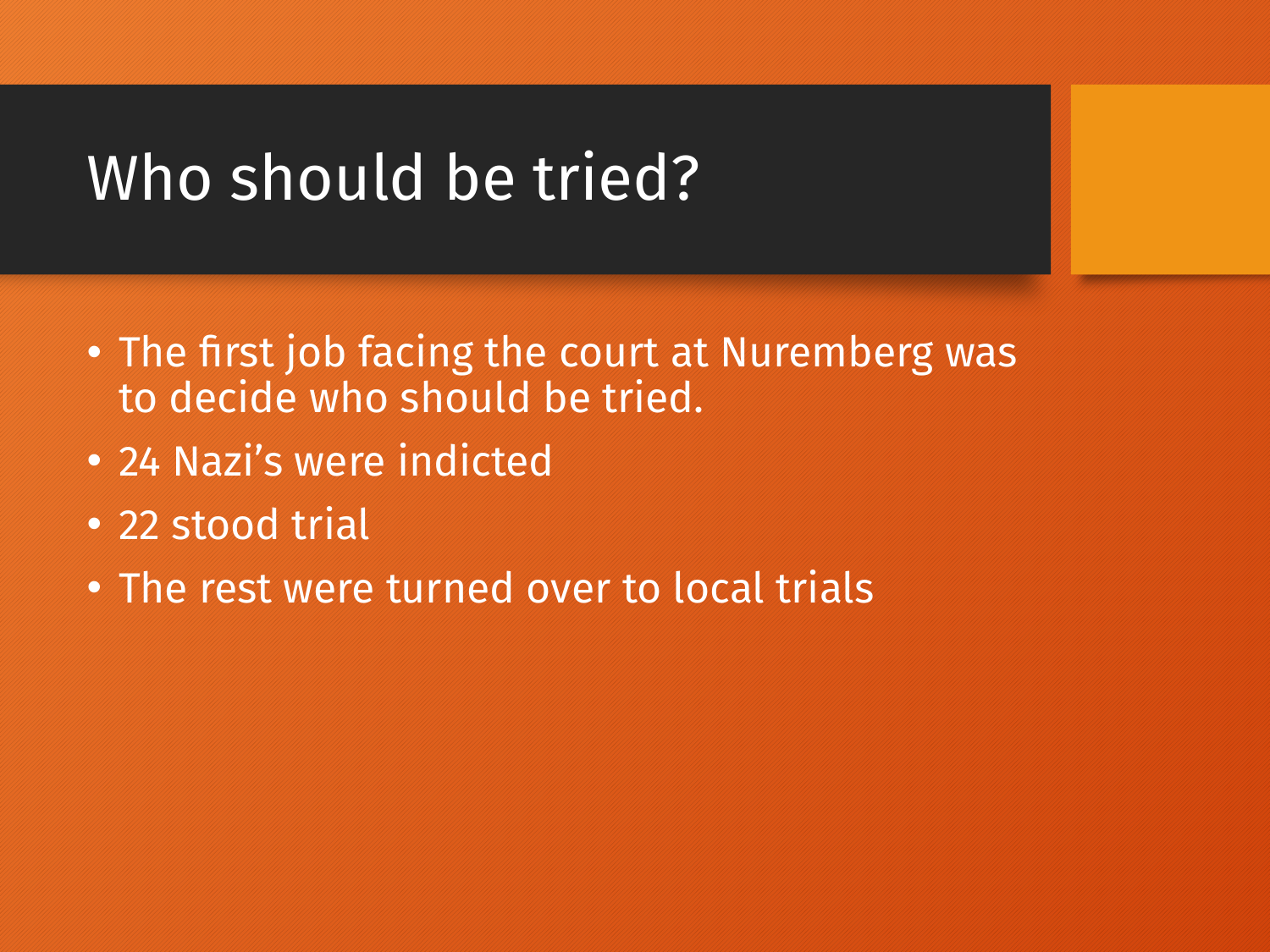

# Who should be tried?
The first job facing the court at Nuremberg was to decide who should be tried.
24 Nazi’s were indicted
22 stood trial
The rest were turned over to local trials